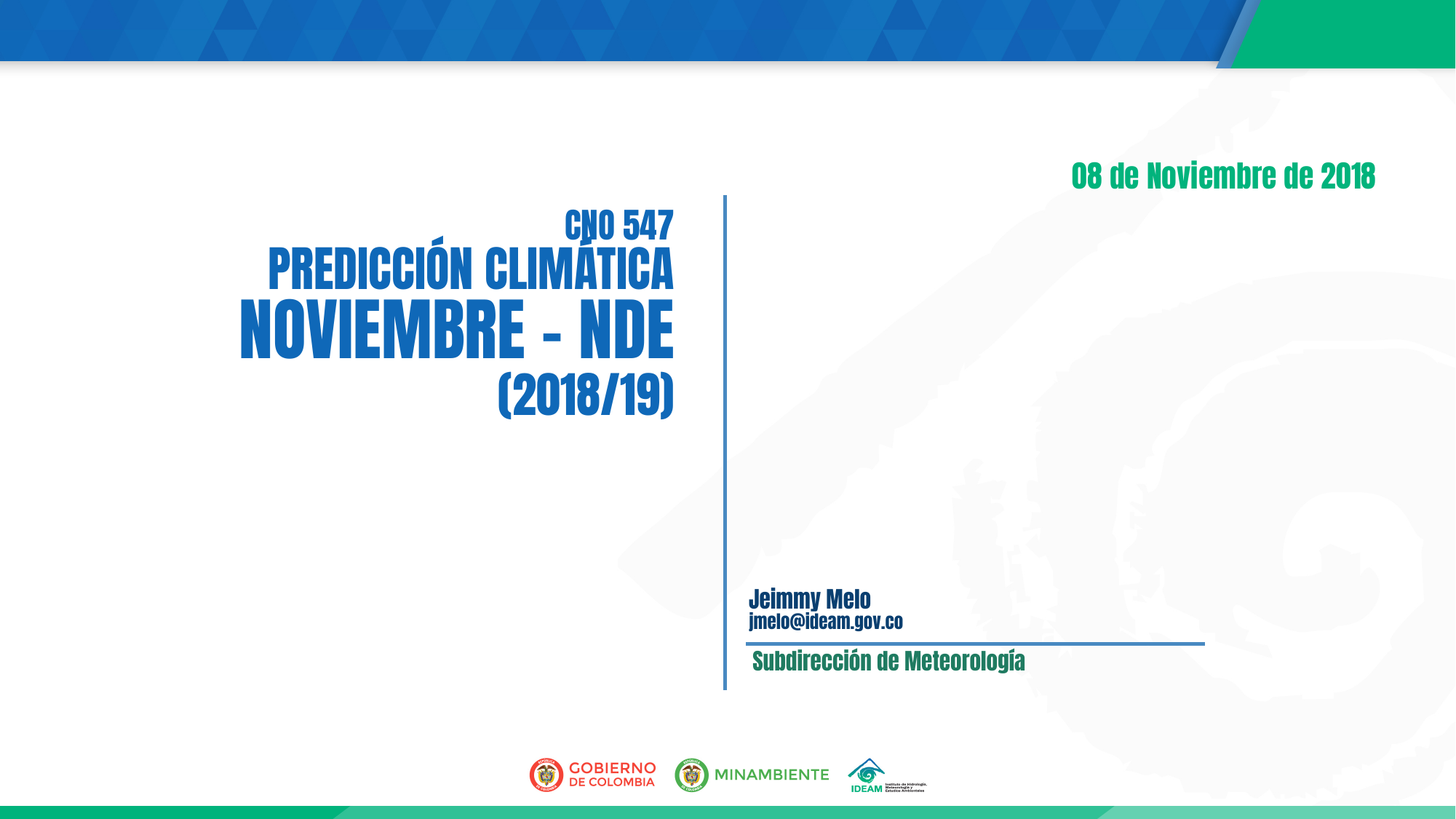

08 de Noviembre de 2018
CNO 547
PREDICCIÓN CLIMÁTICA
NOVIEMBRE – NDE
(2018/19)
Jeimmy Melo
jmelo@ideam.gov.co
Subdirección de Meteorología